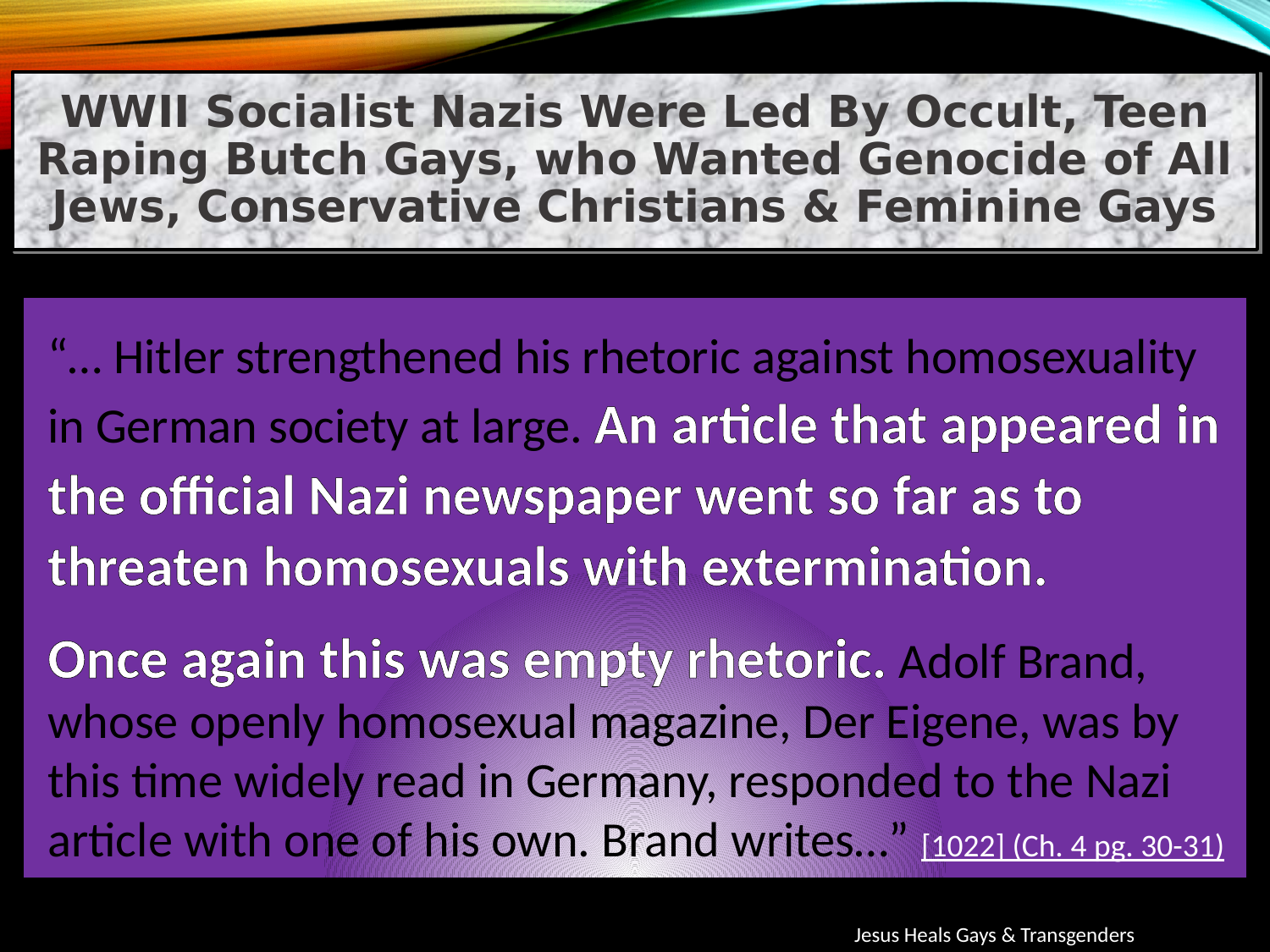

WWII Socialist Nazis Were Led By Occult, Teen Raping Butch Gays, who Wanted Genocide of All Jews, Conservative Christians & Feminine Gays
“… Hitler strengthened his rhetoric against homosexuality in German society at large. An article that appeared in the official Nazi newspaper went so far as to threaten homosexuals with extermination.
Once again this was empty rhetoric. Adolf Brand, whose openly homosexual magazine, Der Eigene, was by this time widely read in Germany, responded to the Nazi article with one of his own. Brand writes…” [1022] (Ch. 4 pg. 30-31)
Jesus Heals Gays & Transgenders